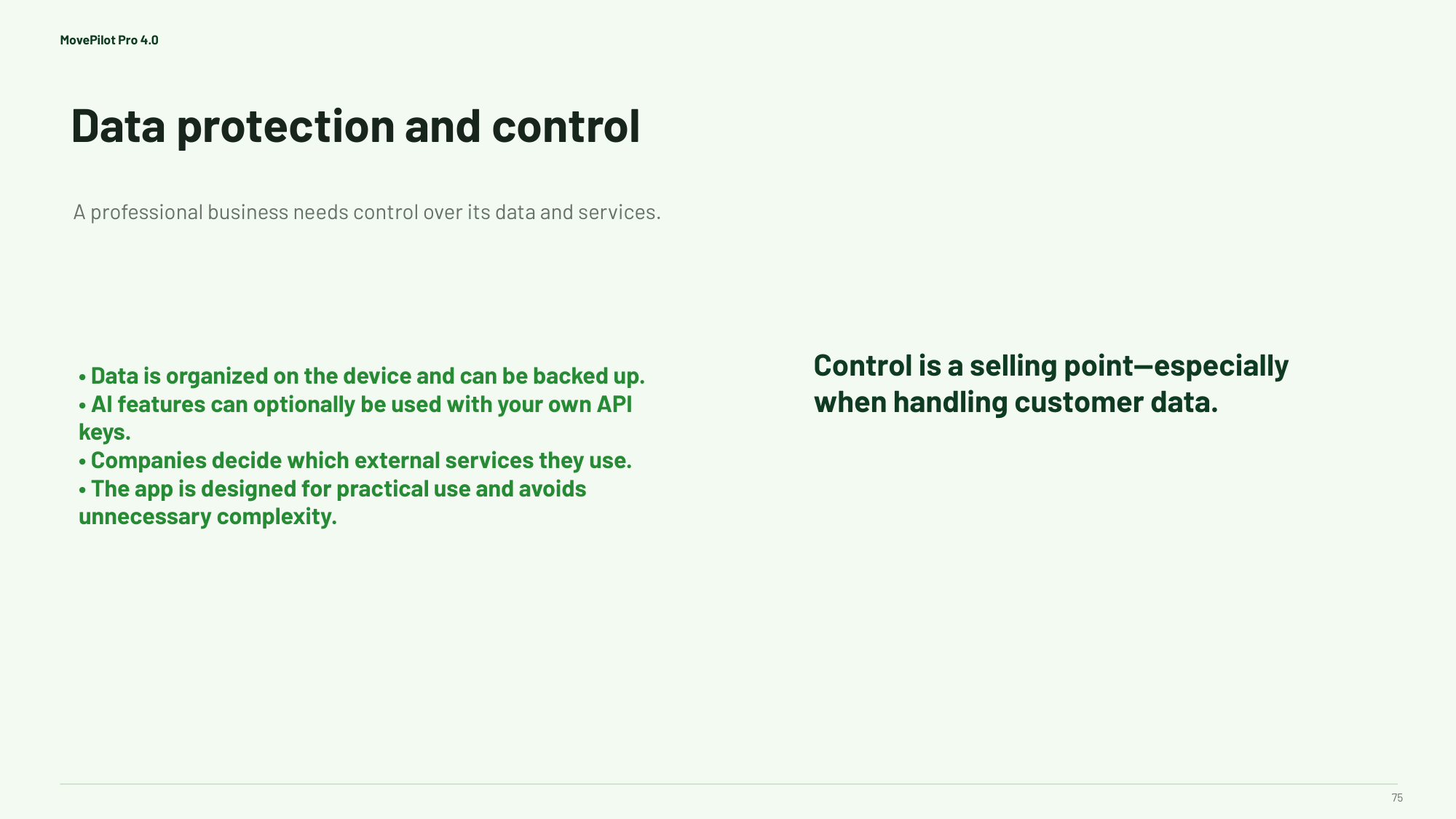

MovePilot Pro 4.0
Data protection and control
Control is a selling point—especially when handling customer data.
A professional business needs control over its data and services.
• Data is organized on the device and can be backed up.
• AI features can optionally be used with your own API keys.
• Companies decide which external services they use.
• The app is designed for practical use and avoids unnecessary complexity.

75